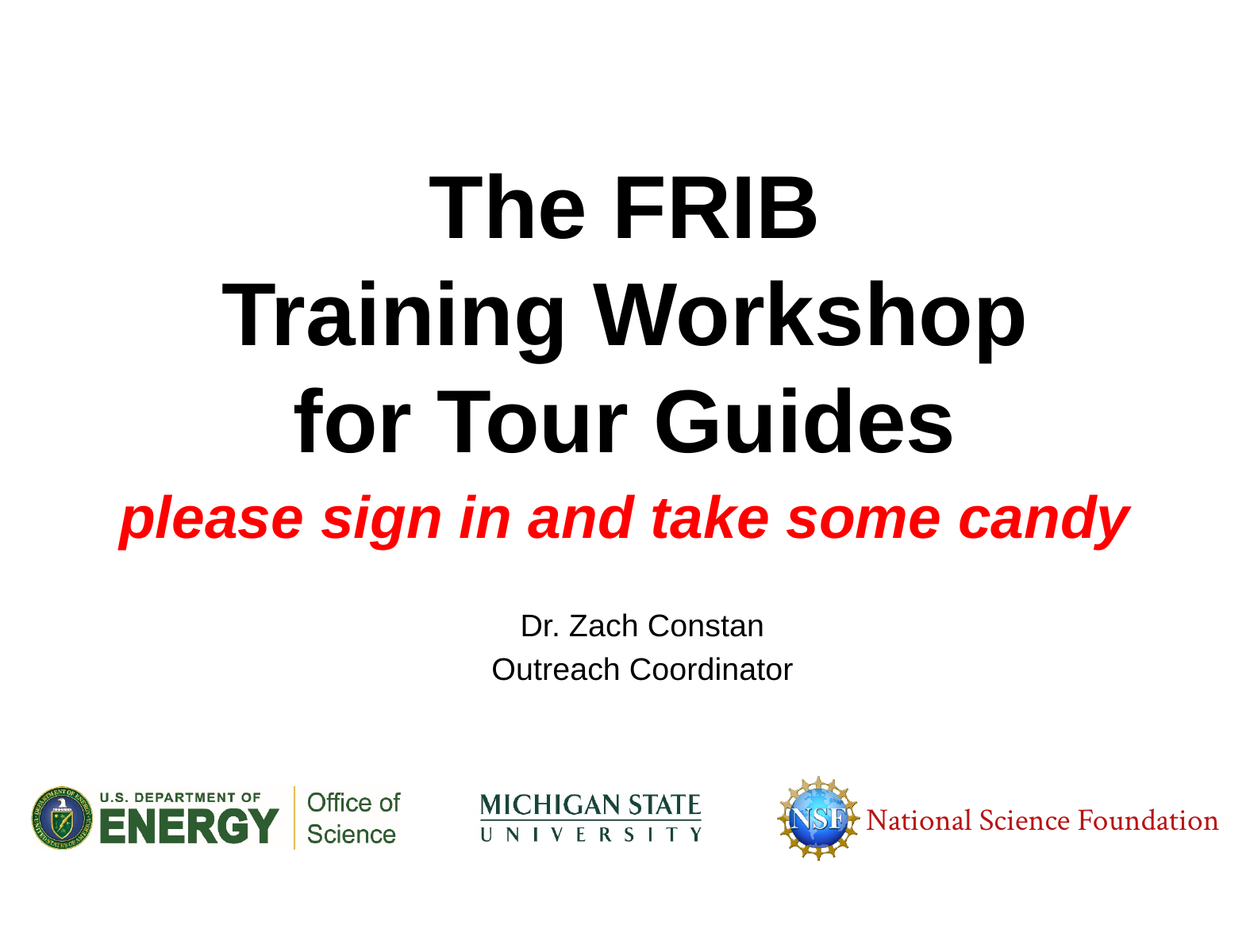

The FRIB
Training Workshop
for Tour Guides
please sign in and take some candy
Dr. Zach Constan
Outreach Coordinator